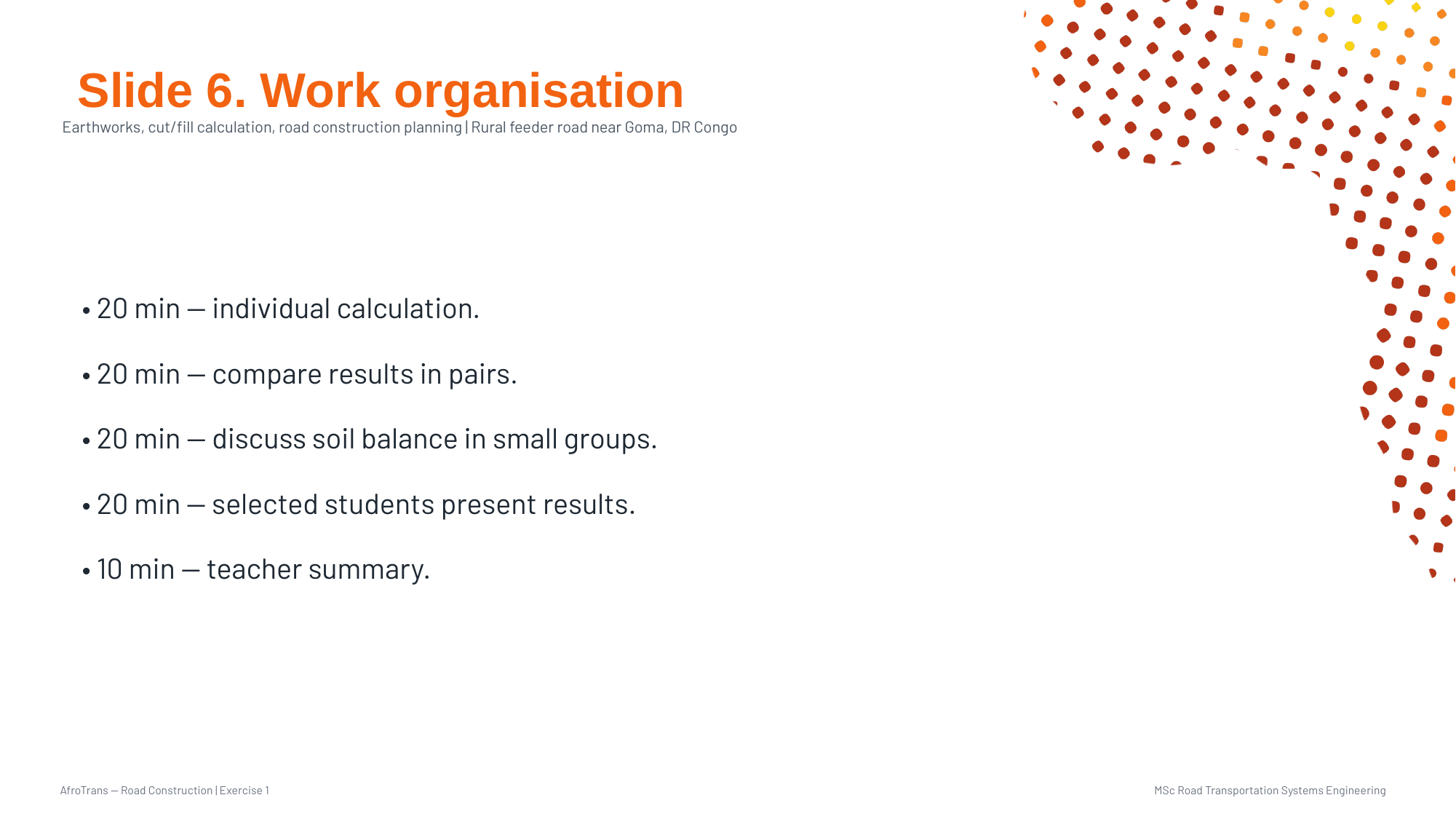

# Slide 6. Work organisation
Earthworks, cut/fill calculation, road construction planning | Rural feeder road near Goma, DR Congo
• 20 min — individual calculation.
• 20 min — compare results in pairs.
• 20 min — discuss soil balance in small groups.
• 20 min — selected students present results.
• 10 min — teacher summary.
AfroTrans — Road Construction | Exercise 1
MSc Road Transportation Systems Engineering